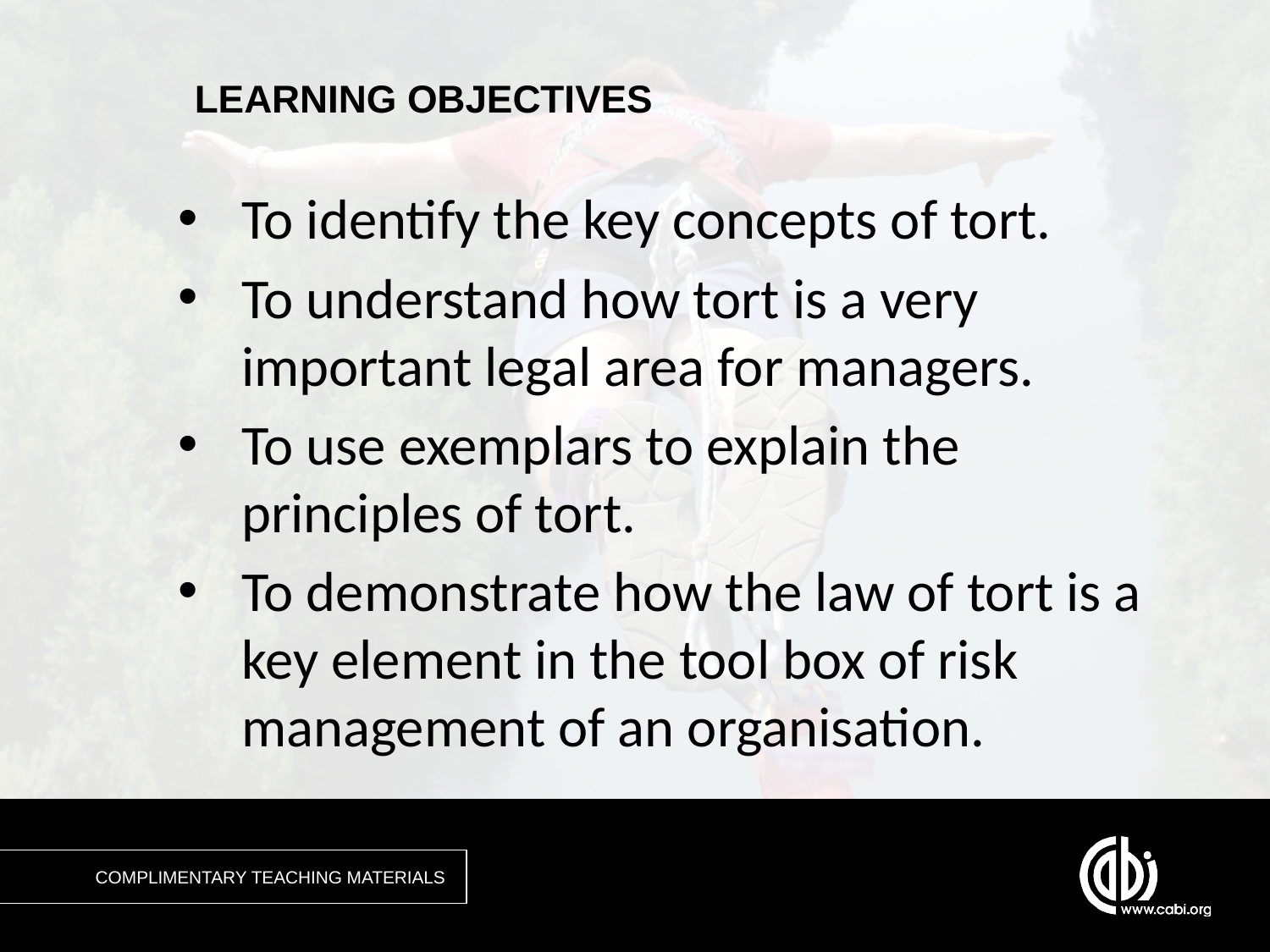

To identify the key concepts of tort.
To understand how tort is a very important legal area for managers.
To use exemplars to explain the principles of tort.
To demonstrate how the law of tort is a key element in the tool box of risk management of an organisation.